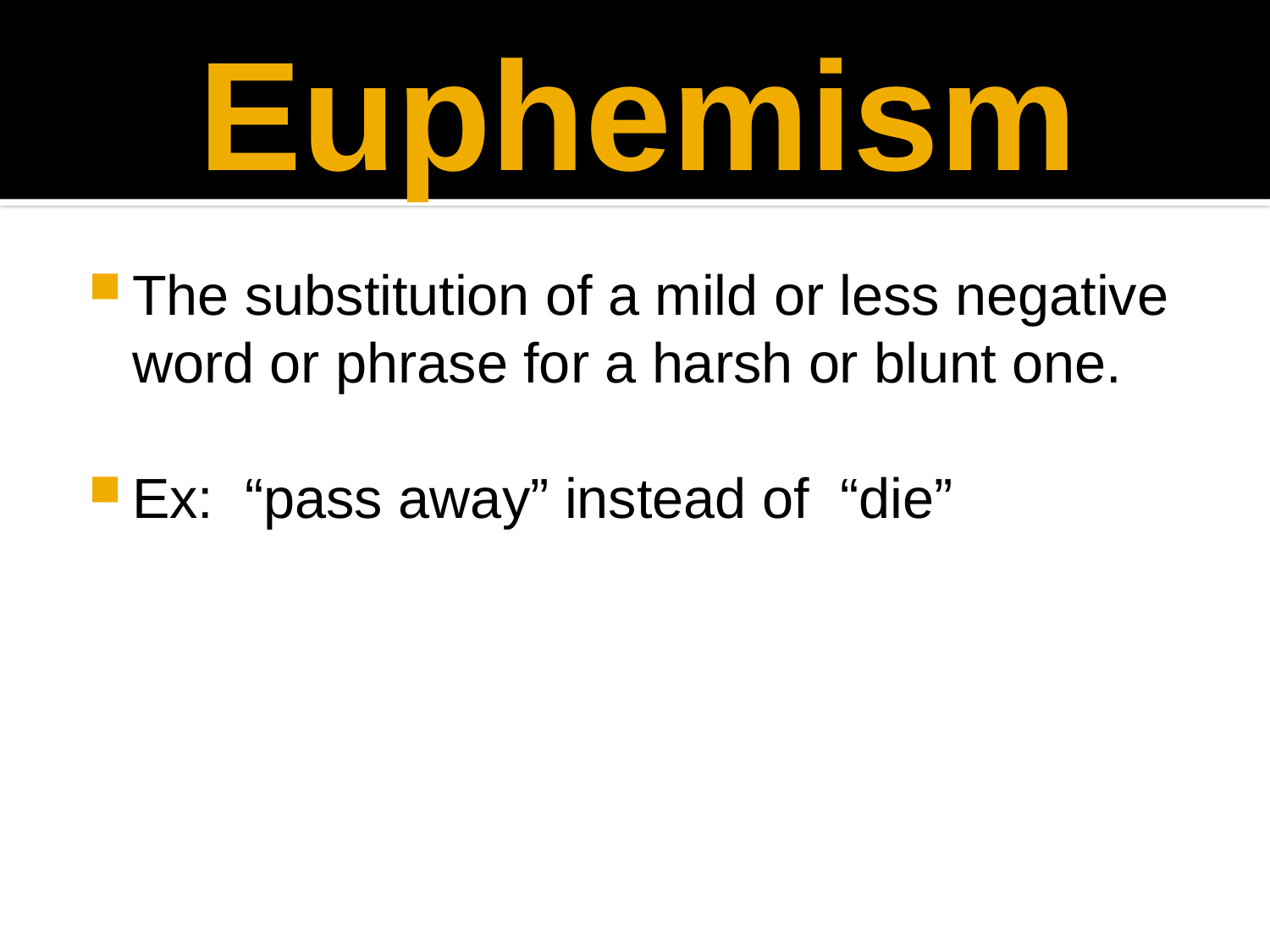

# Euphemism
The substitution of a mild or less negative word or phrase for a harsh or blunt one.

Ex:  “pass away” instead of  “die”